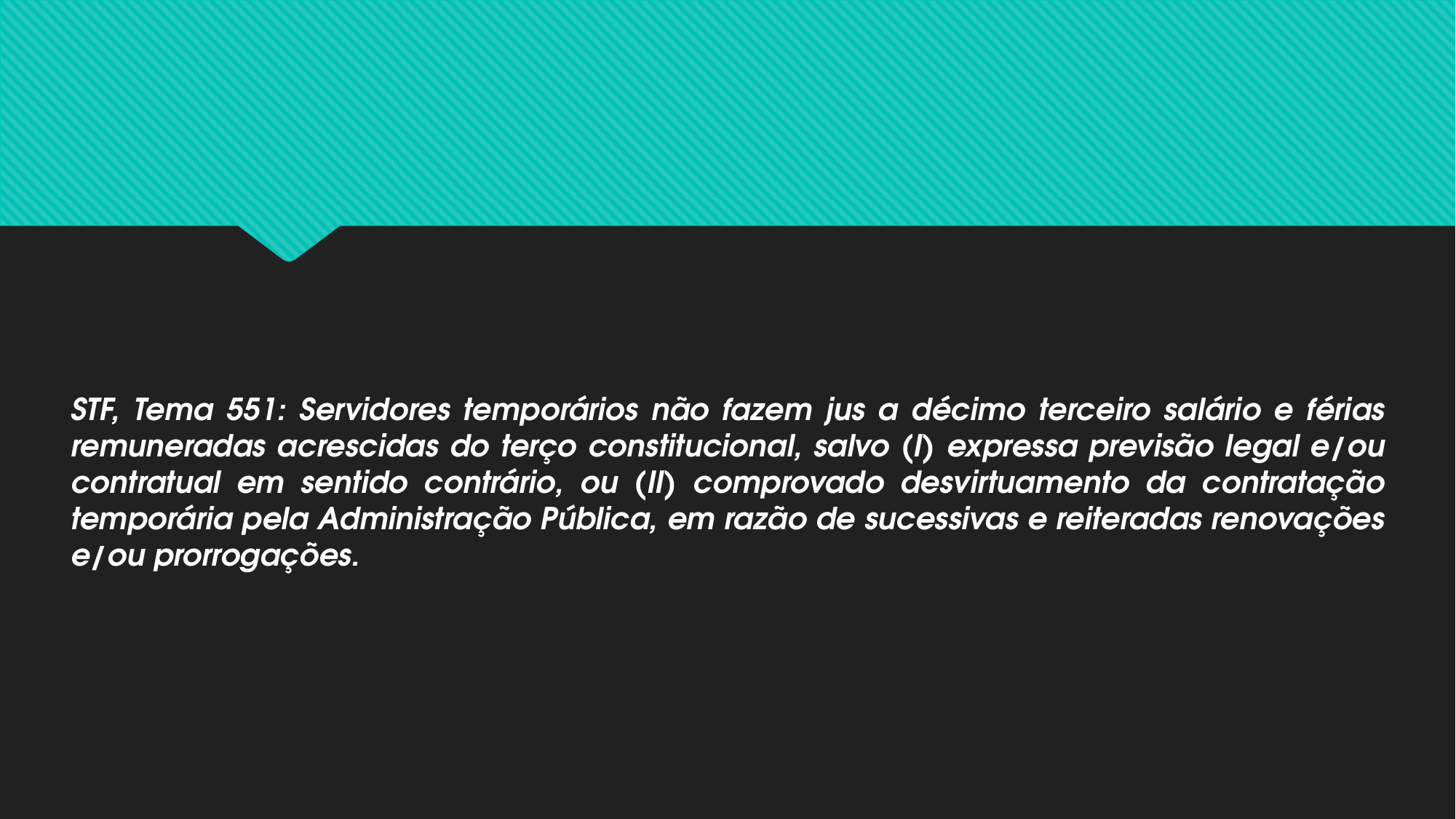

STF, Tema 551: Servidores temporários não fazem jus a décimo terceiro salário e férias remuneradas acrescidas do terço constitucional, salvo (I) expressa previsão legal e/ou contratual em sentido contrário, ou (II) comprovado desvirtuamento da contratação temporária pela Administração Pública, em razão de sucessivas e reiteradas renovações e/ou prorrogações.